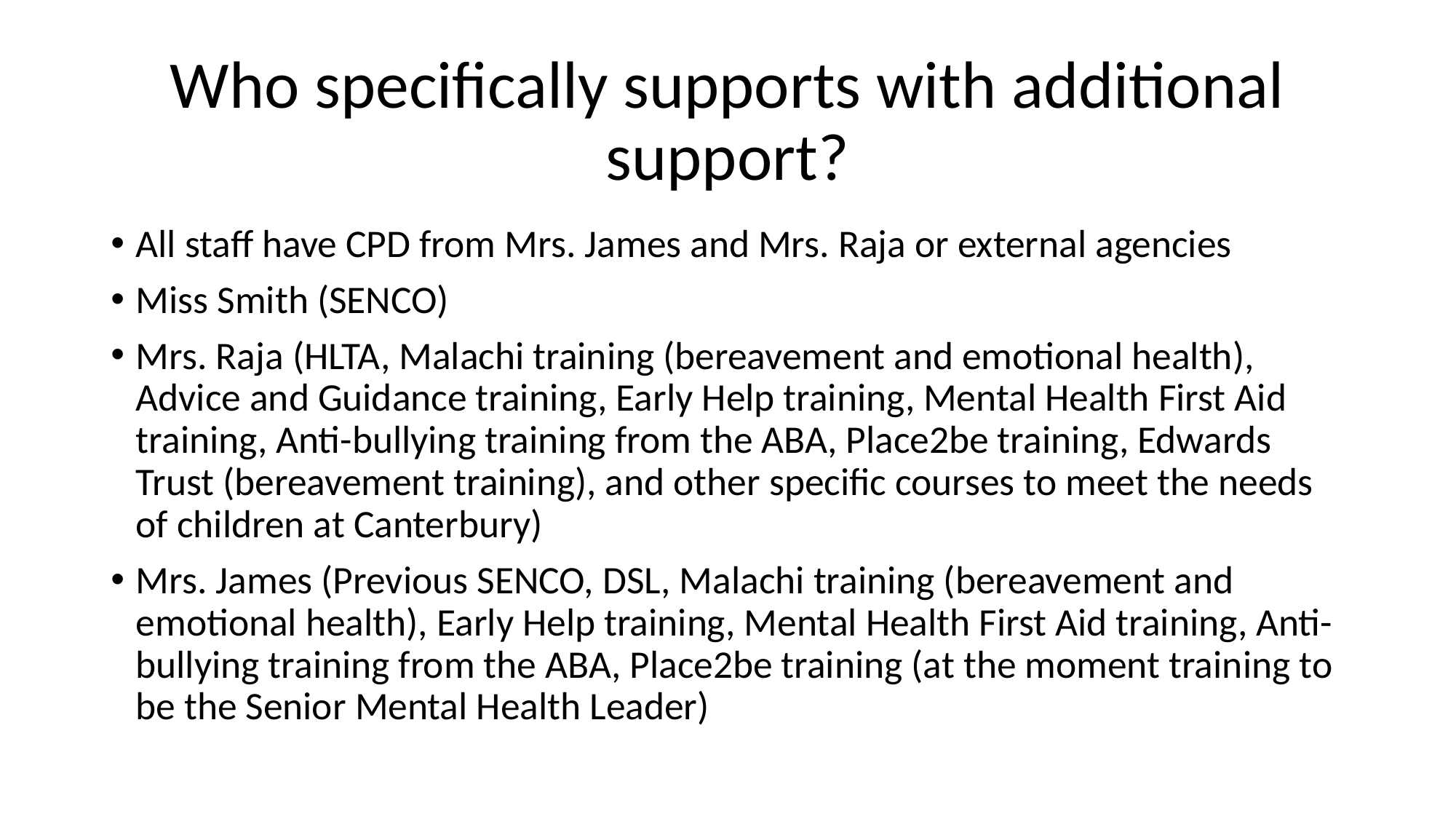

# Who specifically supports with additional support?
All staff have CPD from Mrs. James and Mrs. Raja or external agencies
Miss Smith (SENCO)
Mrs. Raja (HLTA, Malachi training (bereavement and emotional health), Advice and Guidance training, Early Help training, Mental Health First Aid training, Anti-bullying training from the ABA, Place2be training, Edwards Trust (bereavement training), and other specific courses to meet the needs of children at Canterbury)
Mrs. James (Previous SENCO, DSL, Malachi training (bereavement and emotional health), Early Help training, Mental Health First Aid training, Anti-bullying training from the ABA, Place2be training (at the moment training to be the Senior Mental Health Leader)